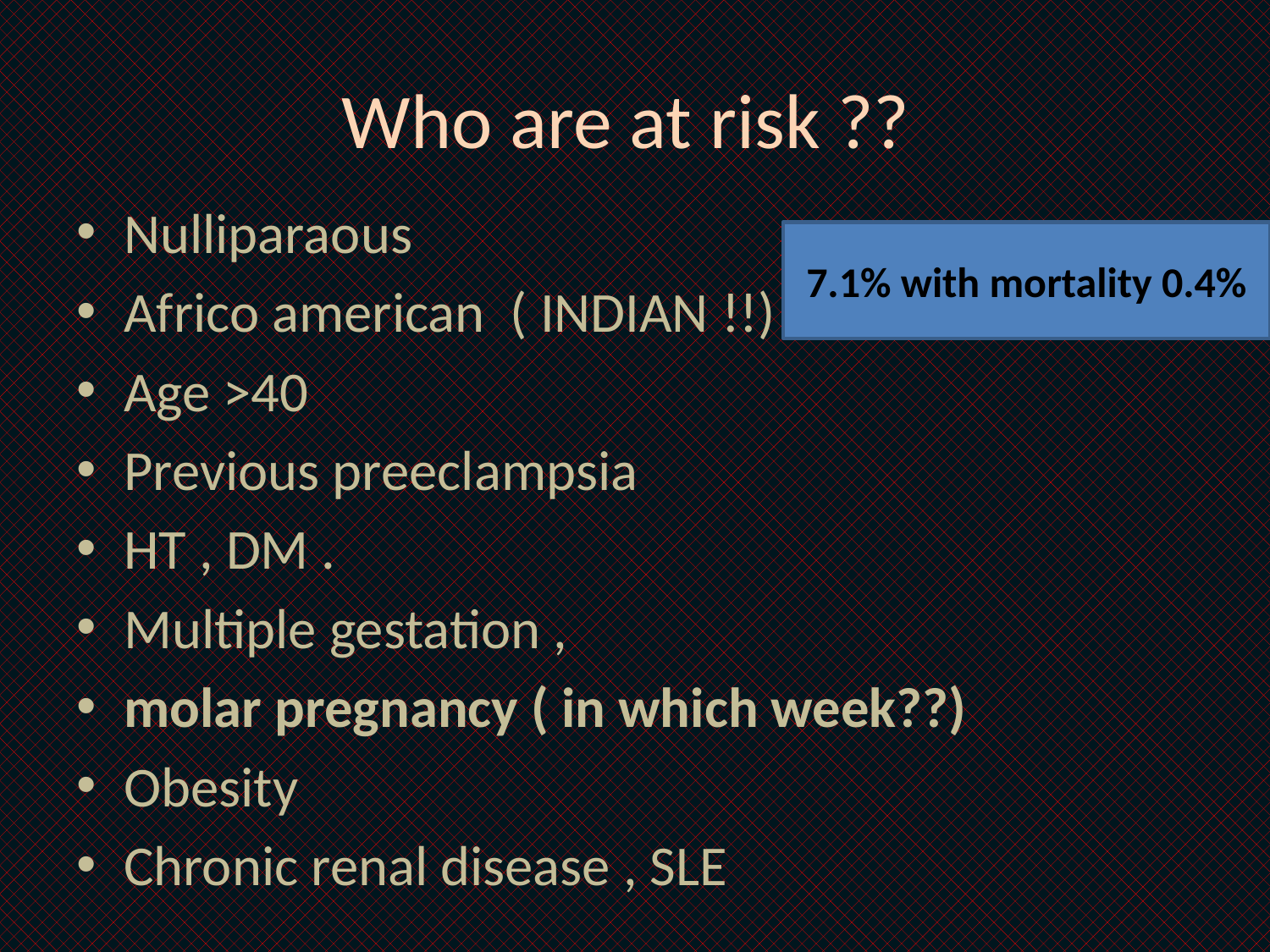

# Who are at risk ??
Nulliparaous
Africo american  ( INDIAN !!)
Age >40
Previous preeclampsia
HT , DM .
Multiple gestation ,
molar pregnancy ( in which week??)
Obesity
Chronic renal disease , SLE
7.1% with mortality 0.4%